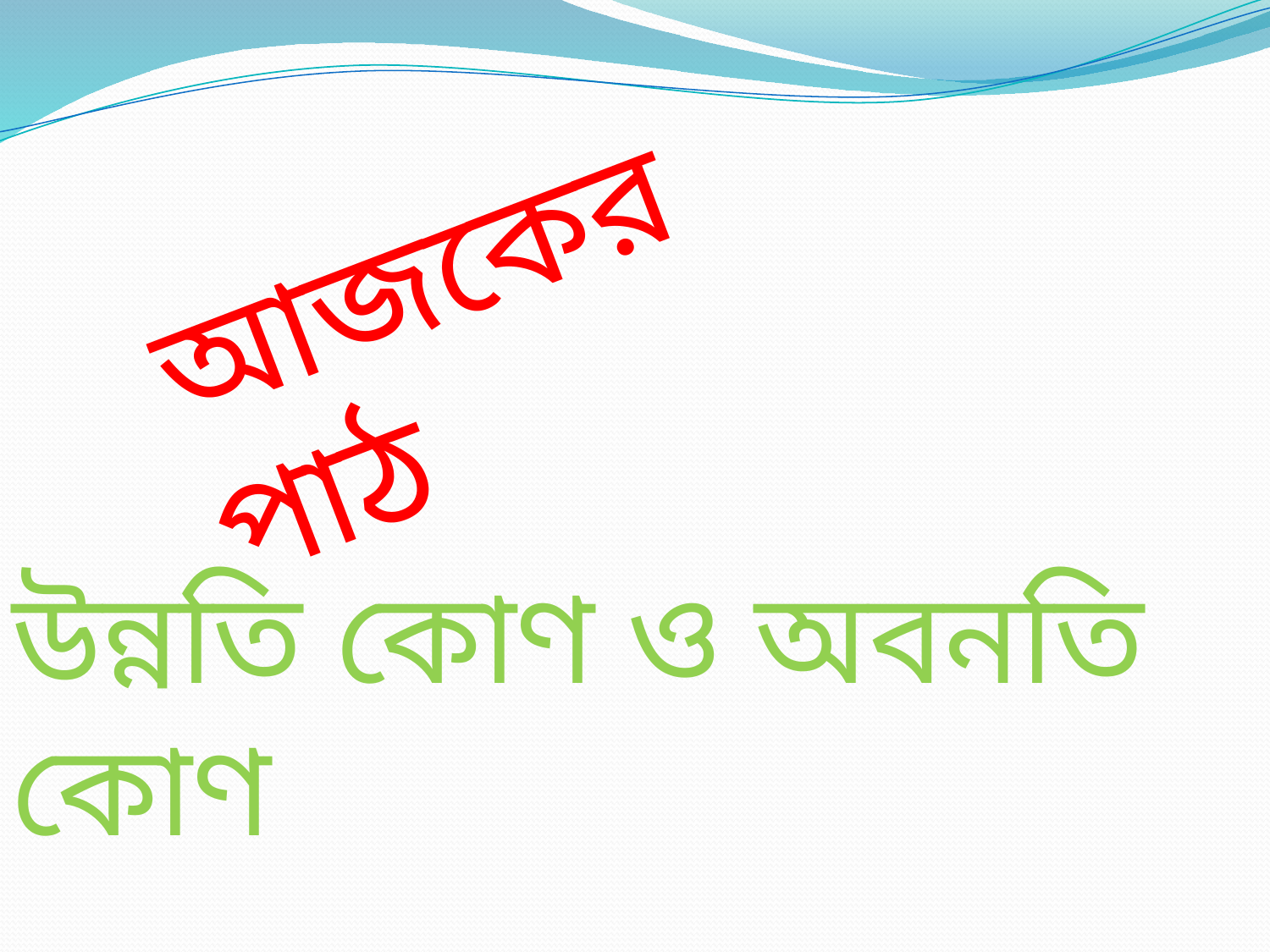

আজকের পাঠ
উন্নতি কোণ ও অবনতি কোণ